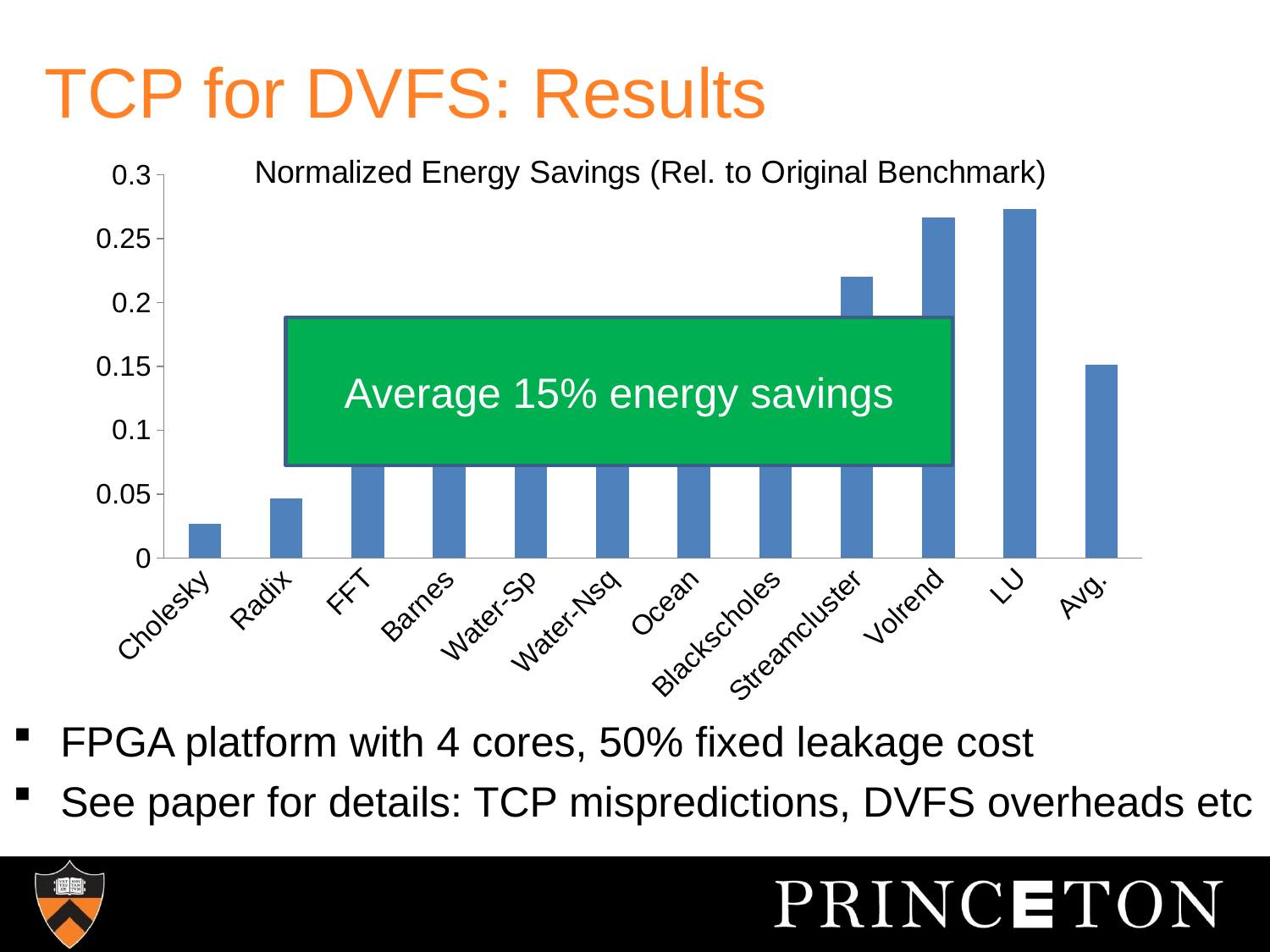

# TCP for DVFS: Results

### Chart

| Category | Aggressive DVFS  |
|---|---|
| Cholesky | 0.026666000000000002 |
| Radix | 0.04666 |
| FFT | 0.12000000000000002 |
| Barnes | 0.12000000000000002 |
| Water-Sp | 0.126666 |
| Water-Nsq | 0.13333 |
| Ocean | 0.14 |
| Blackscholes | 0.17 |
| Streamcluster | 0.22 |
| Volrend | 0.26666 |
| LU | 0.2733330000000001 |
| Avg. | 0.15100000000000022 |
Average 15% energy savings
FPGA platform with 4 cores, 50% fixed leakage cost
See paper for details: TCP mispredictions, DVFS overheads etc